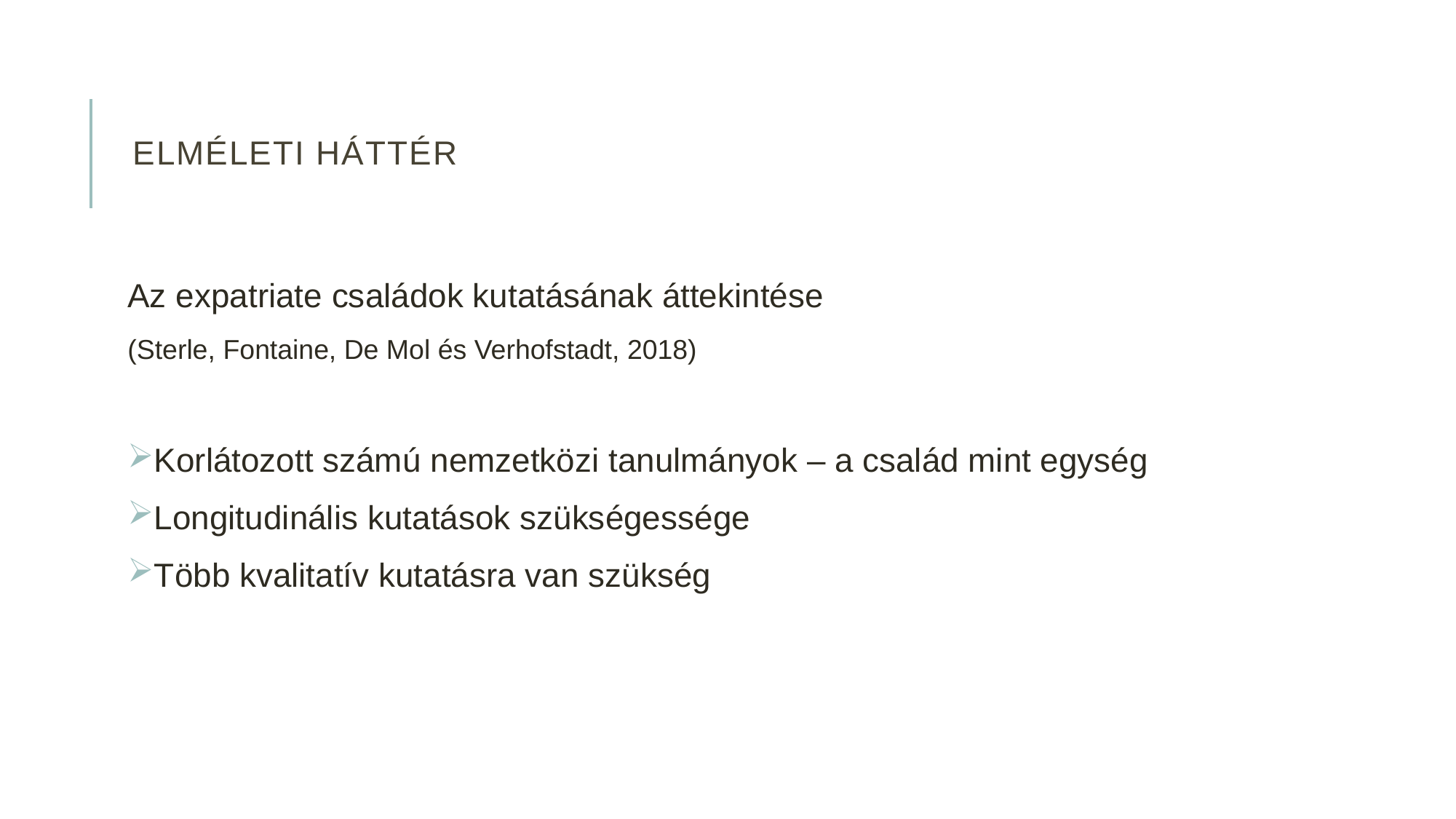

# Elméleti háttér
Az expatriate családok kutatásának áttekintése
(Sterle, Fontaine, De Mol és Verhofstadt, 2018)

Korlátozott számú nemzetközi tanulmányok – a család mint egység
Longitudinális kutatások szükségessége
Több kvalitatív kutatásra van szükség